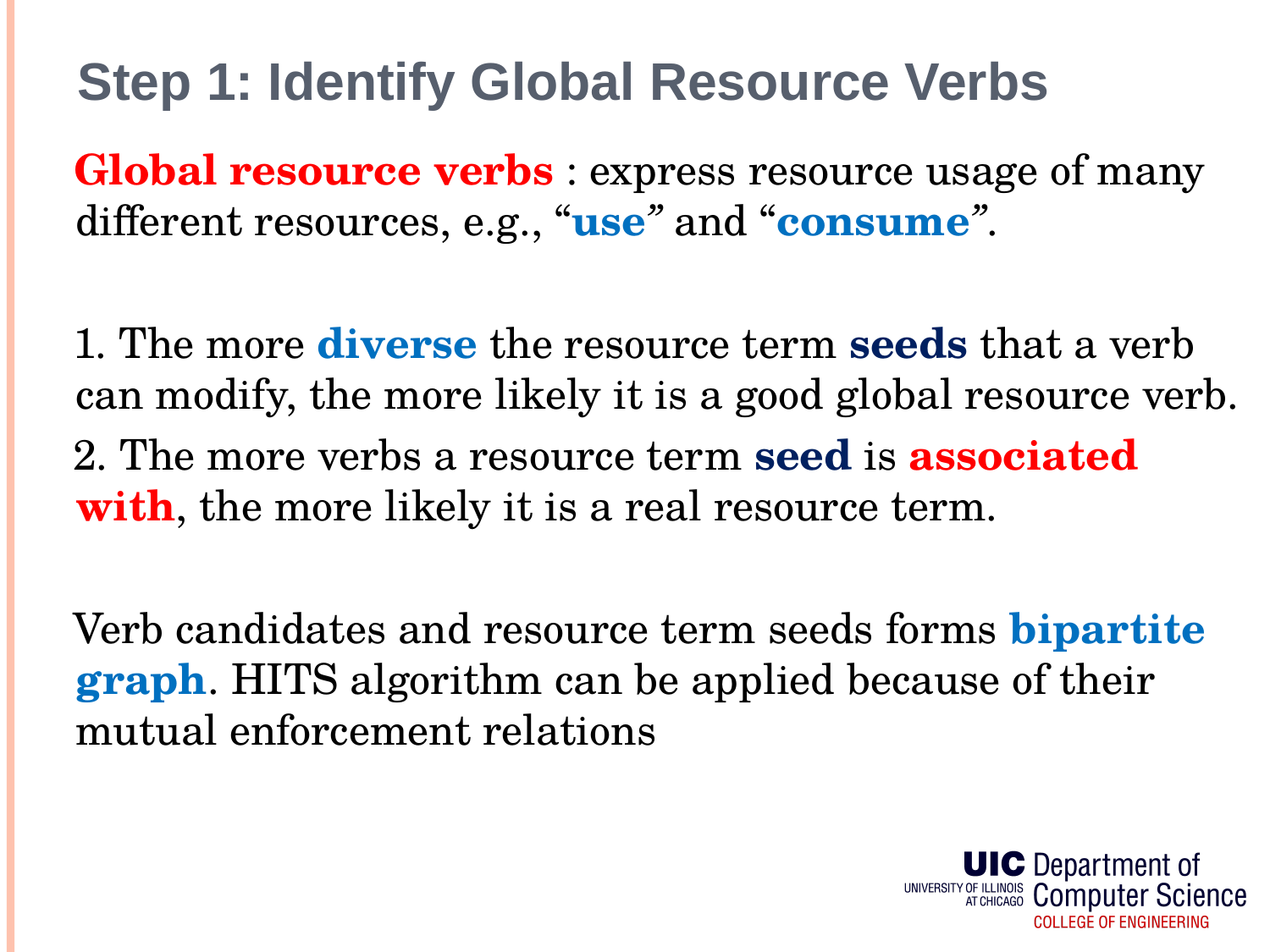

# Step 1: Identify Global Resource Verbs
   Global resource verbs : express resource usage of many different resources, e.g., “use” and “consume”.

   1. The more diverse the resource term seeds that a verb can modify, the more likely it is a good global resource verb.
   2. The more verbs a resource term seed is associated with, the more likely it is a real resource term.

   Verb candidates and resource term seeds forms bipartite graph. HITS algorithm can be applied because of their mutual enforcement relations